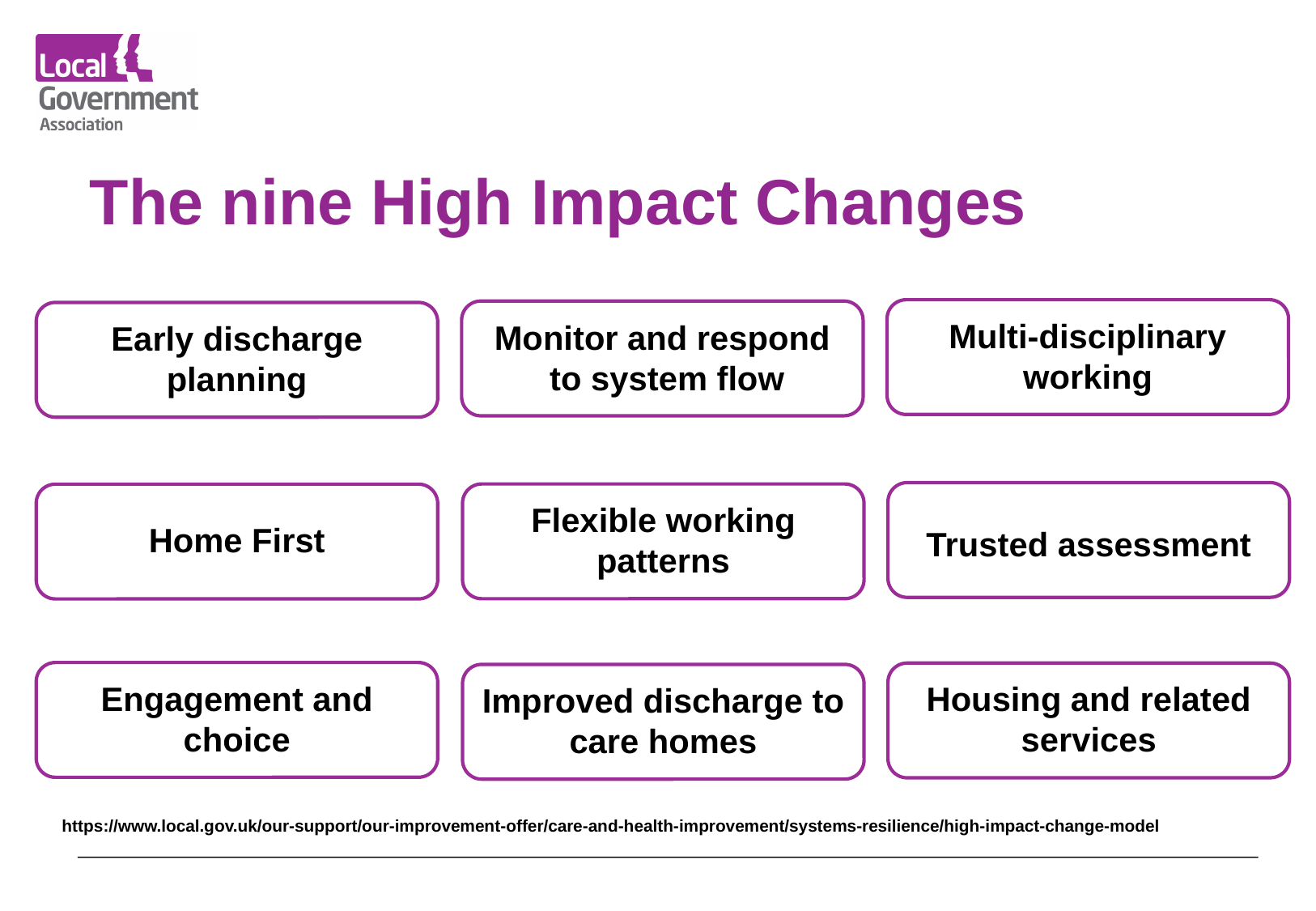

# The nine High Impact Changes

Multi-disciplinary working

Monitor and respond
 to system flow

Early discharge planning

Trusted assessment

Flexible working patterns

Home First

Engagement and choice

Housing and related services

Improved discharge to care homes
https://www.local.gov.uk/our-support/our-improvement-offer/care-and-health-improvement/systems-resilience/high-impact-change-model